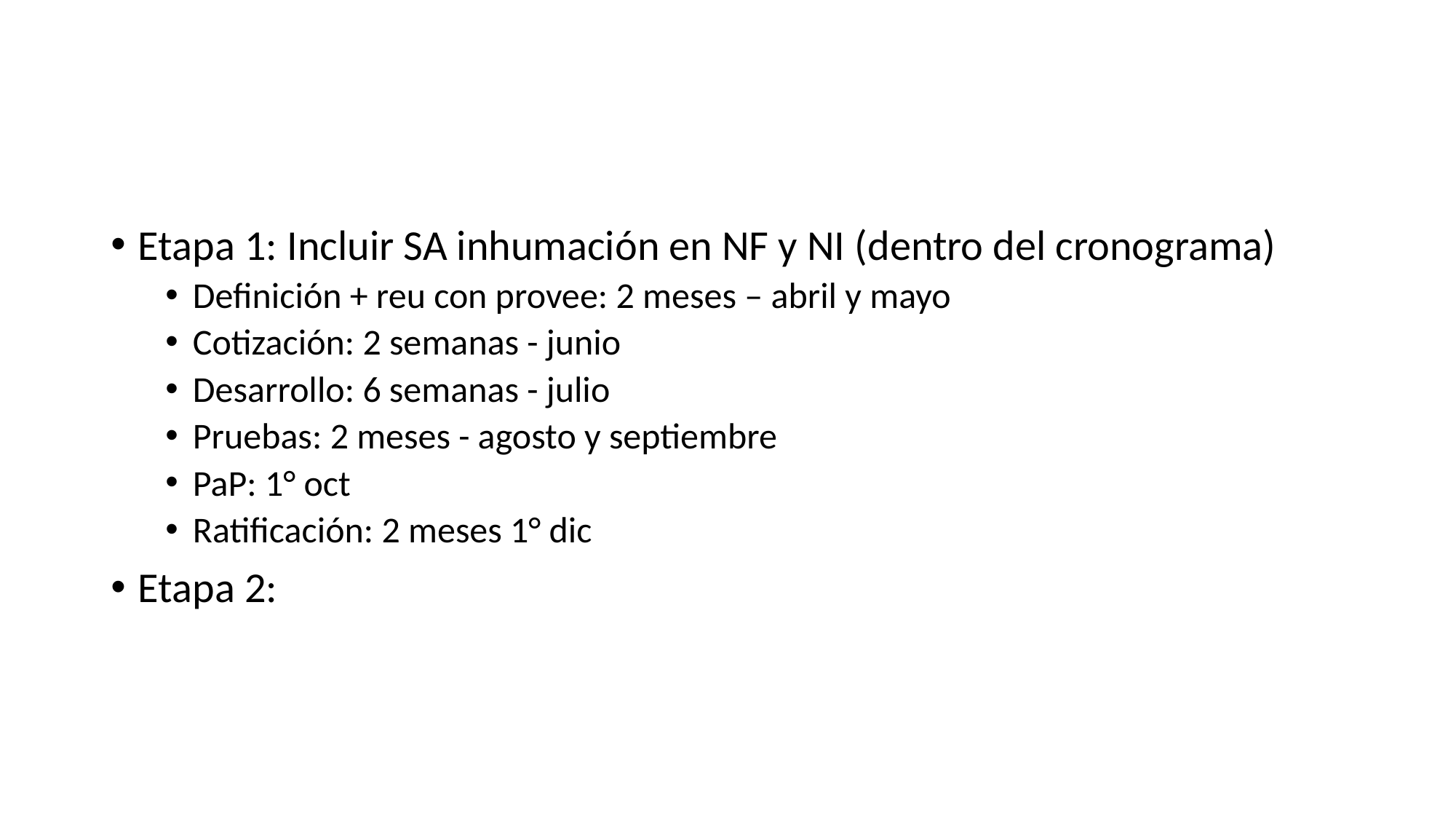

#
Etapa 1: Incluir SA inhumación en NF y NI (dentro del cronograma)
Definición + reu con provee: 2 meses – abril y mayo
Cotización: 2 semanas - junio
Desarrollo: 6 semanas - julio
Pruebas: 2 meses - agosto y septiembre
PaP: 1° oct
Ratificación: 2 meses 1° dic
Etapa 2: